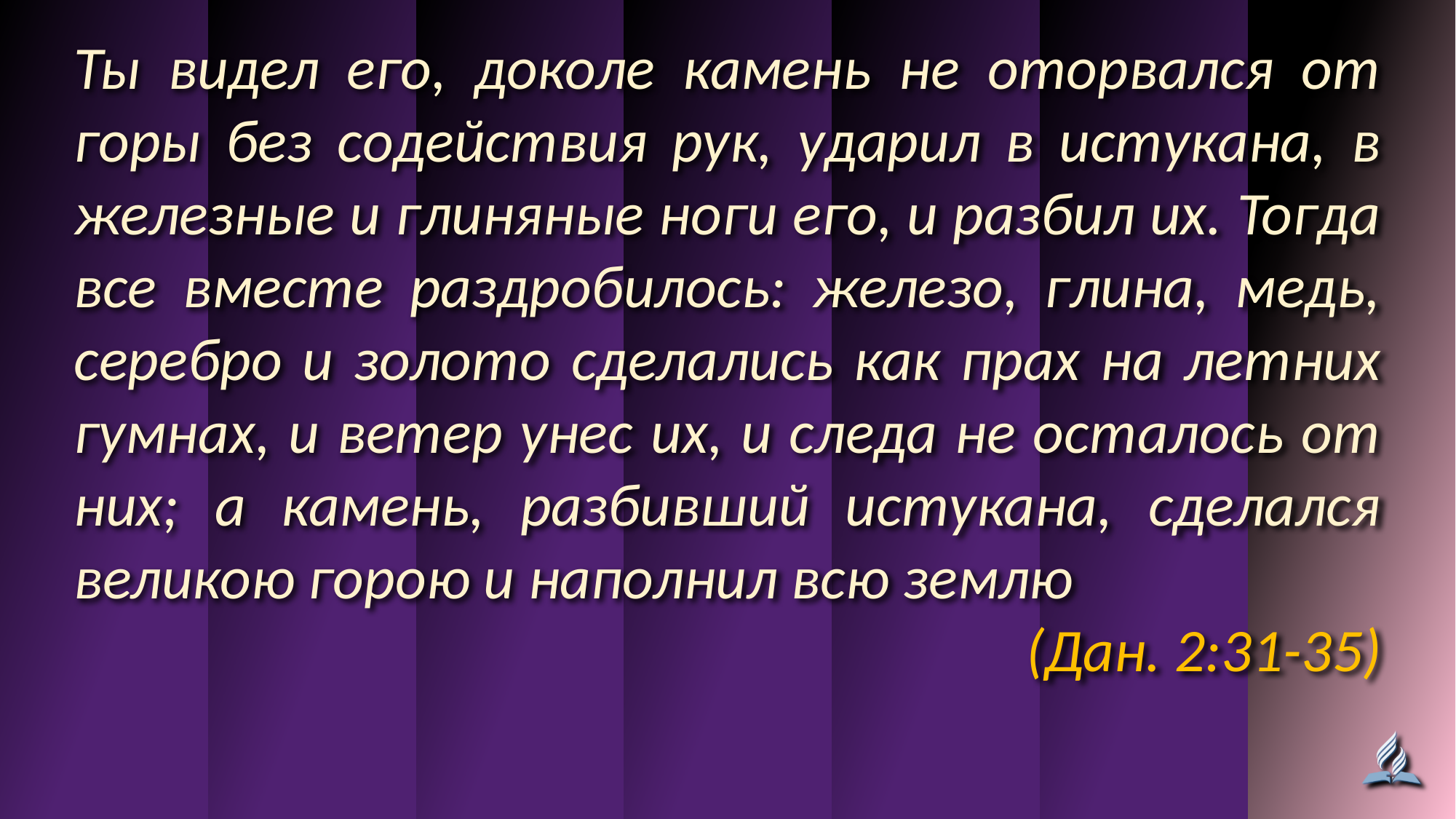

Ты видел его, доколе камень не оторвался от горы без содействия рук, ударил в истукана, в железные и глиняные ноги его, и разбил их. Тогда все вместе раздробилось: железо, глина, медь, серебро и золото сделались как прах на летних гумнах, и ветер унес их, и следа не осталось от них; а камень, разбивший истукана, сделался великою горою и наполнил всю землю
(Дан. 2:31-35)